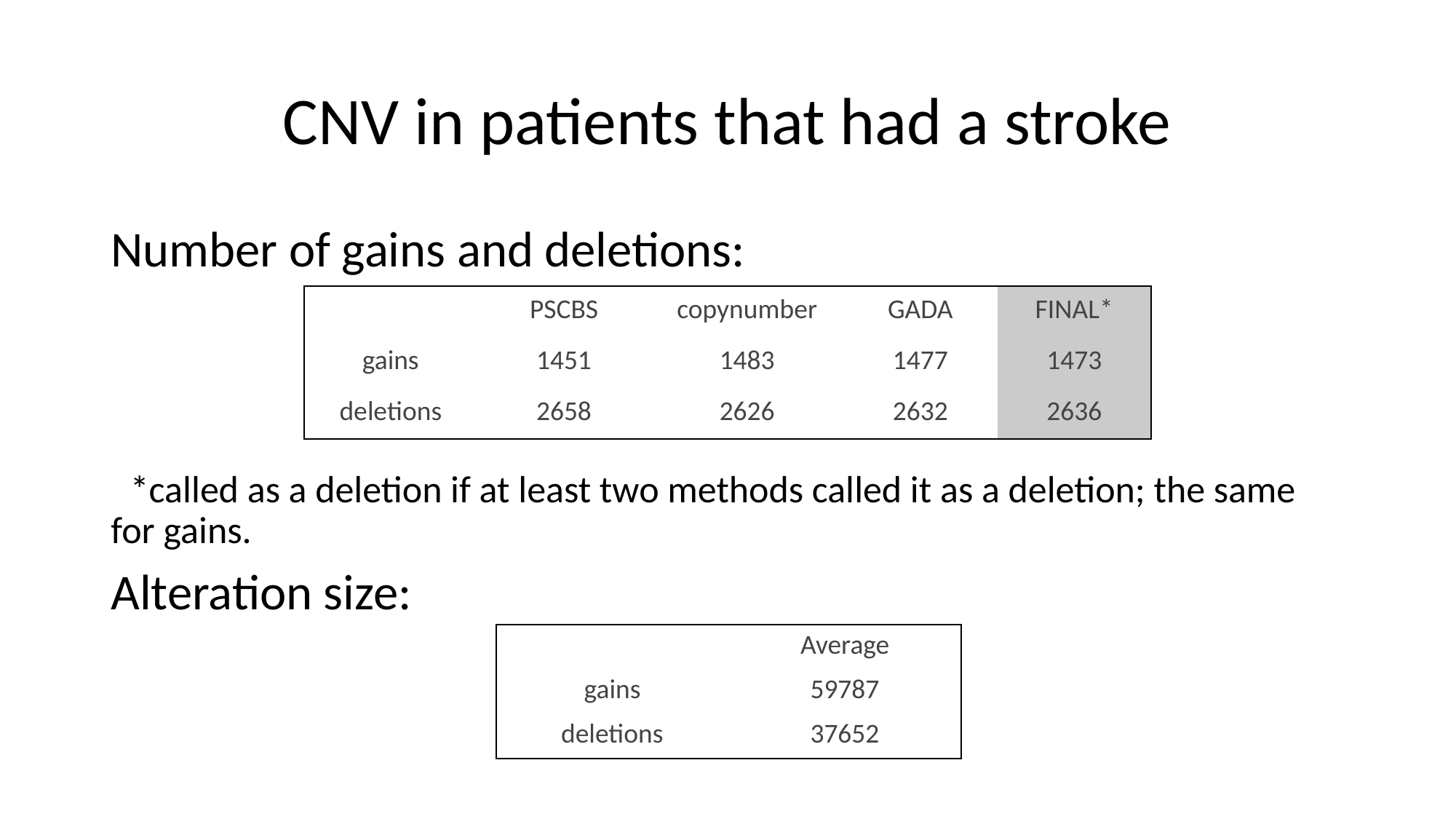

Number of gains and deletions:

*called as a deletion if at least two methods called it as a deletion; the same for gains.
Alteration size:
# CNV in patients that had a stroke
|  | PSCBS | copynumber | GADA | FINAL\* |
| --- | --- | --- | --- | --- |
| gains | 1451 | 1483 | 1477 | 1473 |
| deletions | 2658 | 2626 | 2632 | 2636 |
|  | Average |
| --- | --- |
| gains | 59787 |
| deletions | 37652 |